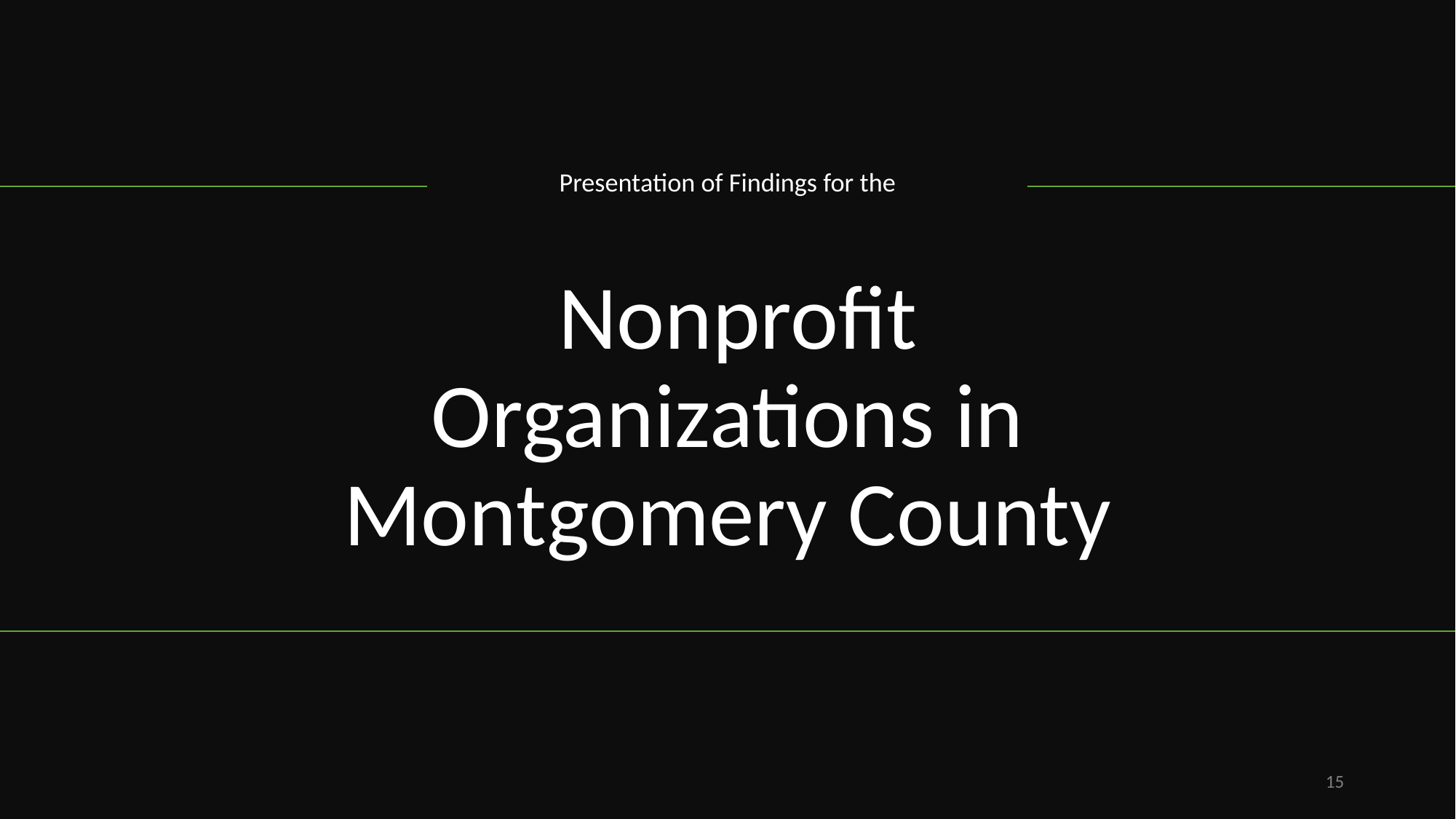

Presentation of Findings for the
# Nonprofit Organizations in Montgomery County
15